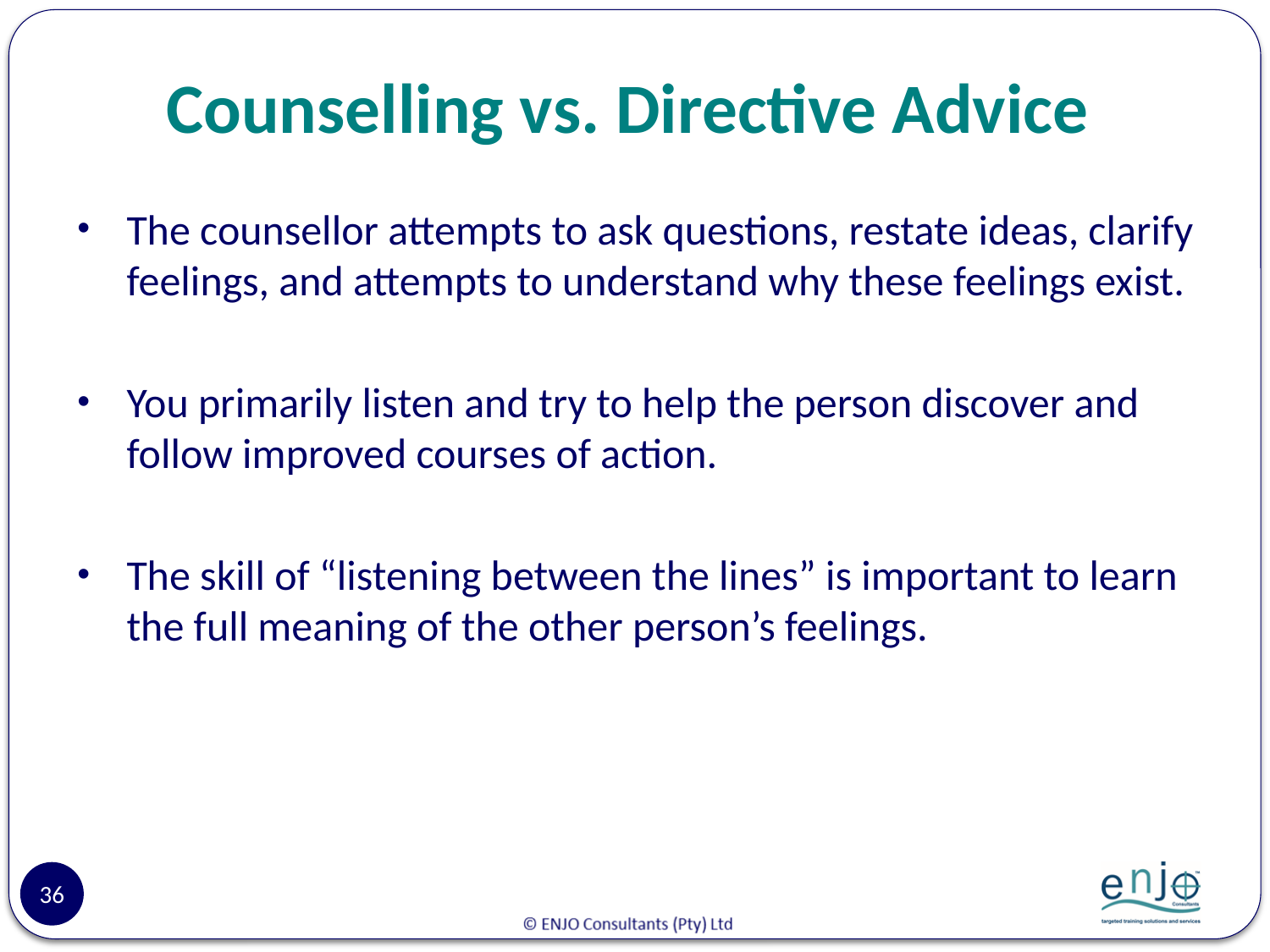

# Counselling vs. Directive Advice
The counsellor attempts to ask questions, restate ideas, clarify feelings, and attempts to understand why these feelings exist.

You primarily listen and try to help the person discover and follow improved courses of action.

The skill of “listening between the lines” is important to learn the full meaning of the other person’s feelings.

36